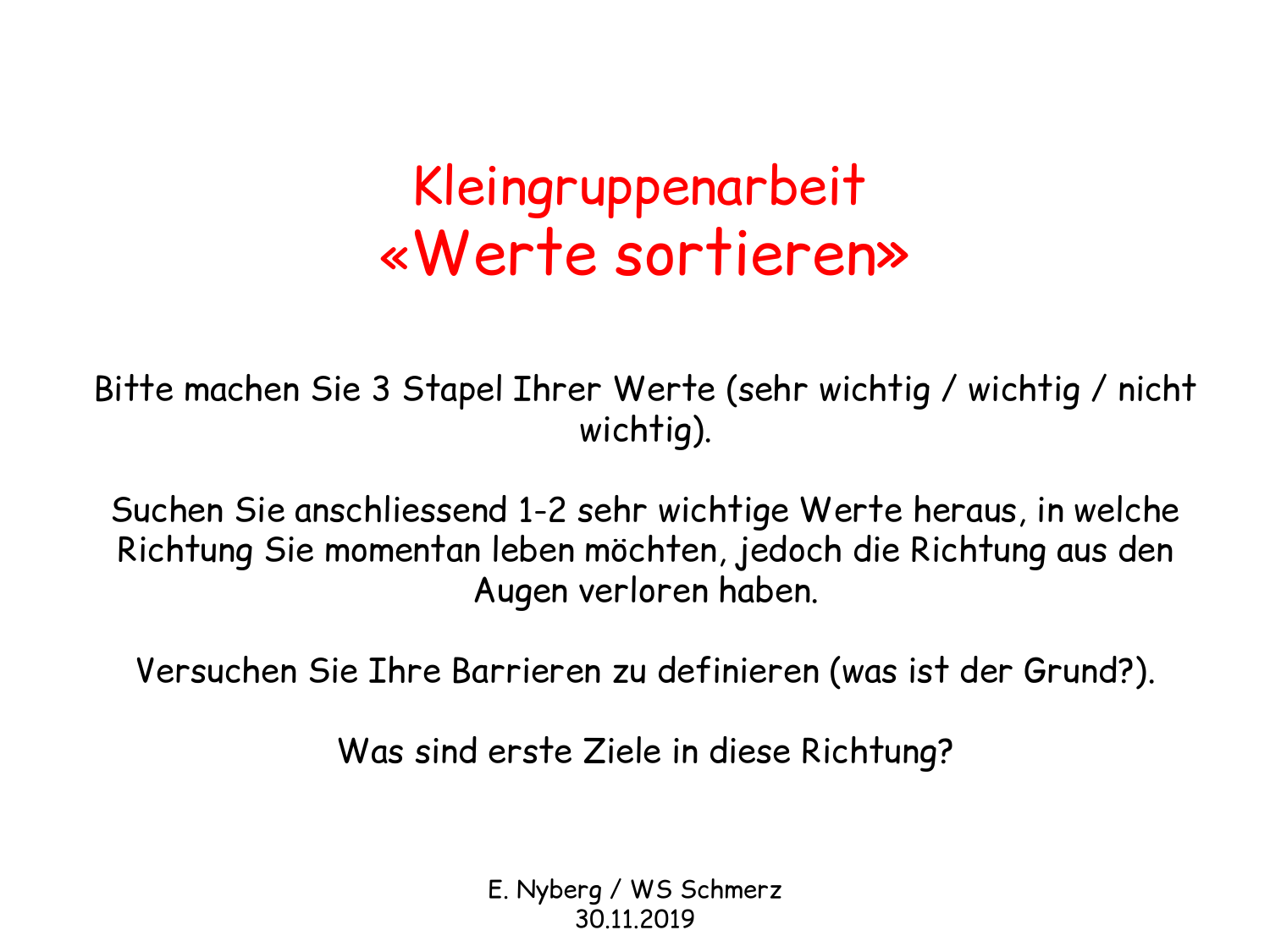

# Kleingruppenarbeit «Werte sortieren» Bitte machen Sie 3 Stapel Ihrer Werte (sehr wichtig / wichtig / nicht wichtig). Suchen Sie anschliessend 1-2 sehr wichtige Werte heraus, in welche Richtung Sie momentan leben möchten, jedoch die Richtung aus den Augen verloren haben. Versuchen Sie Ihre Barrieren zu definieren (was ist der Grund?). Was sind erste Ziele in diese Richtung?
E. Nyberg / WS Schmerz 30.11.2019